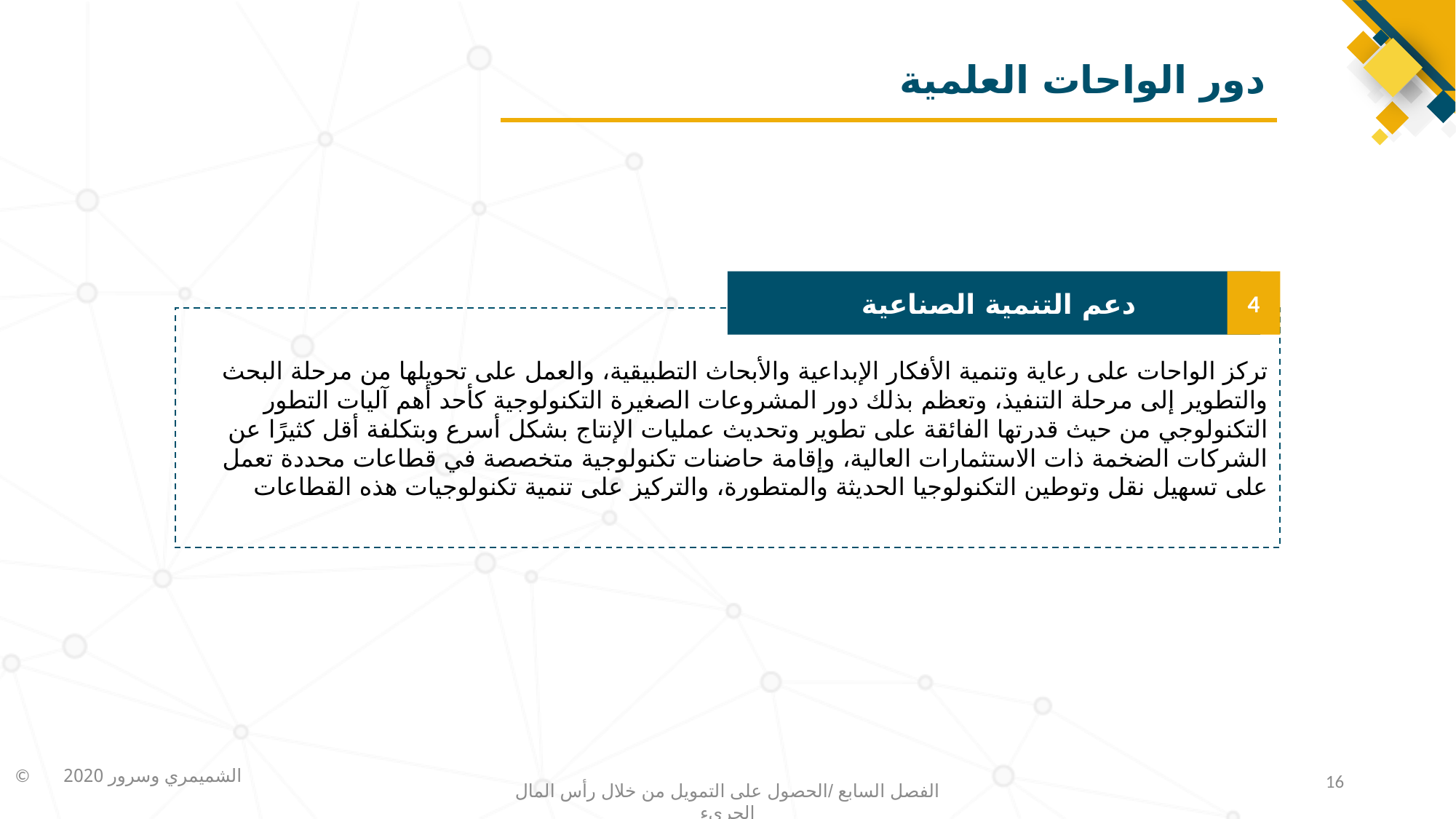

# دور الواحات العلمية
 دعم التنمية الصناعية
تركز الواحات على رعاية وتنمية الأفكار الإبداعية والأبحاث التطبيقية، والعمل على تحويلها من مرحلة البحث والتطوير إلى مرحلة التنفيذ، وتعظم بذلك دور المشروعات الصغيرة التكنولوجية كأحد أهم آليات التطور التكنولوجي من حيث قدرتها الفائقة على تطوير وتحديث عمليات الإنتاج بشكل أسرع وبتكلفة أقل كثيرًا عن الشركات الضخمة ذات الاستثمارات العالية، وإقامة حاضنات تكنولوجية متخصصة في قطاعات محددة تعمل على تسهيل نقل وتوطين التكنولوجيا الحديثة والمتطورة، والتركيز على تنمية تكنولوجيات هذه القطاعات
4
16
الفصل السابع /الحصول على التمويل من خلال رأس المال الجريء